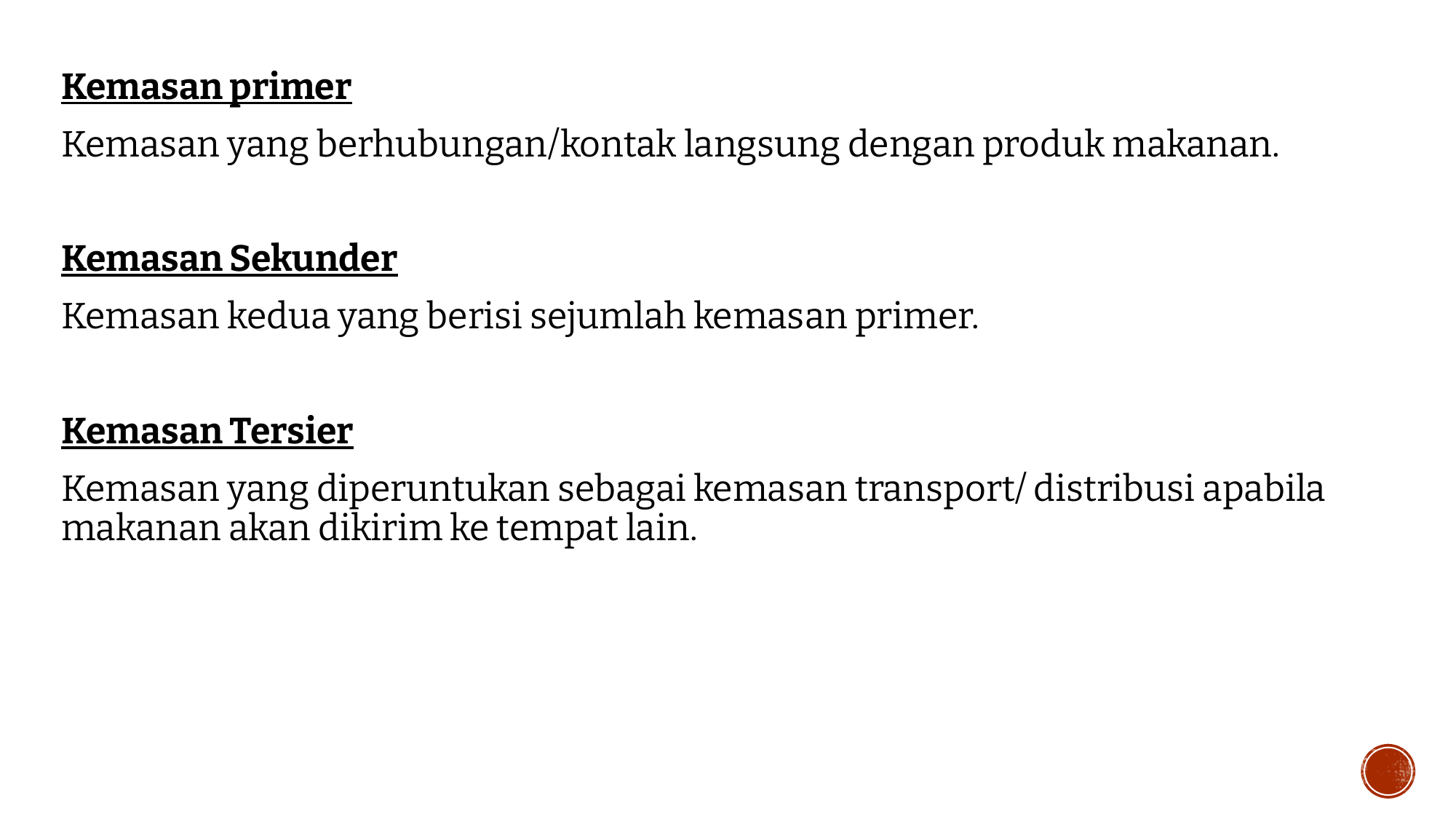

Kemasan primer
Kemasan yang berhubungan/kontak langsung dengan produk makanan.

Kemasan Sekunder
Kemasan kedua yang berisi sejumlah kemasan primer.

Kemasan Tersier
Kemasan yang diperuntukan sebagai kemasan transport/ distribusi apabila makanan akan dikirim ke tempat lain.